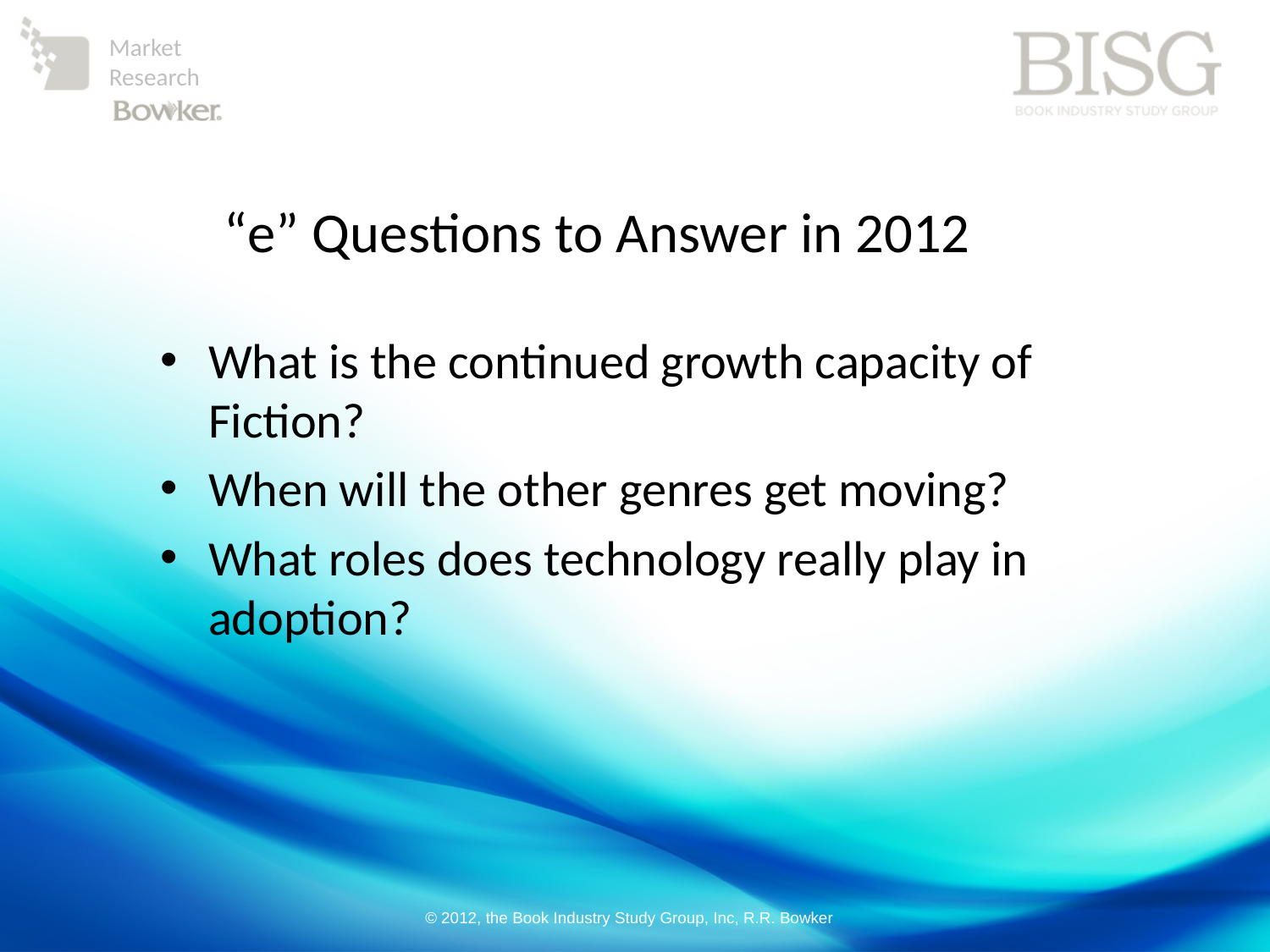

“e” Questions to Answer in 2012

What is the continued growth capacity of Fiction?
When will the other genres get moving?
What roles does technology really play in adoption?
© 2012, the Book Industry Study Group, Inc, R.R. Bowker